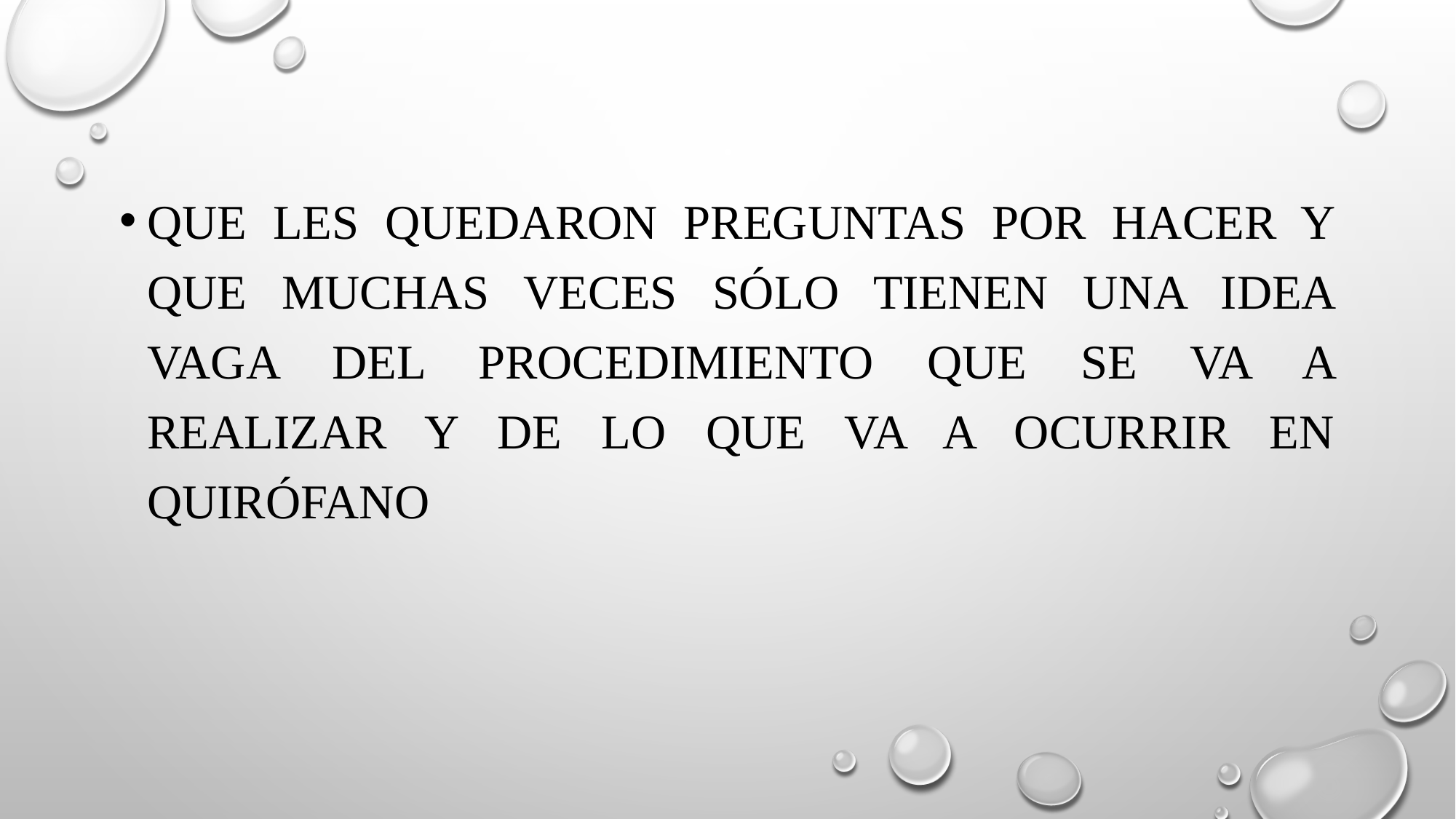

que les quedaron preguntas por hacer y que muchas veces sólo tienen una idea vaga del procedimiento que se va a realizar y de lo que va a ocurrir en quirófano